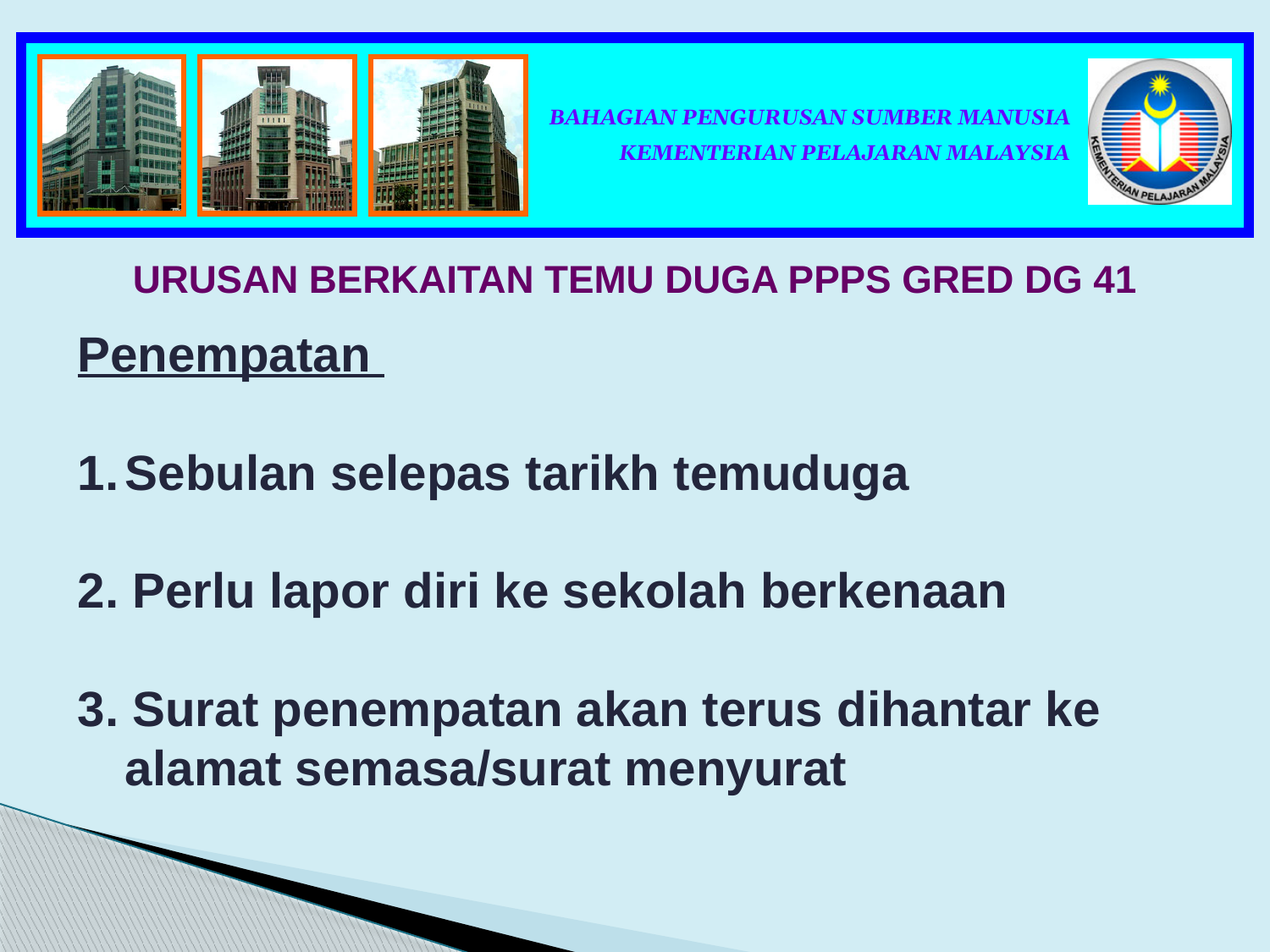

URUSAN BERKAITAN TEMU DUGA PPPS GRED DG 41
Penempatan

Sebulan selepas tarikh temuduga

2. Perlu lapor diri ke sekolah berkenaan

3. Surat penempatan akan terus dihantar ke alamat semasa/surat menyurat